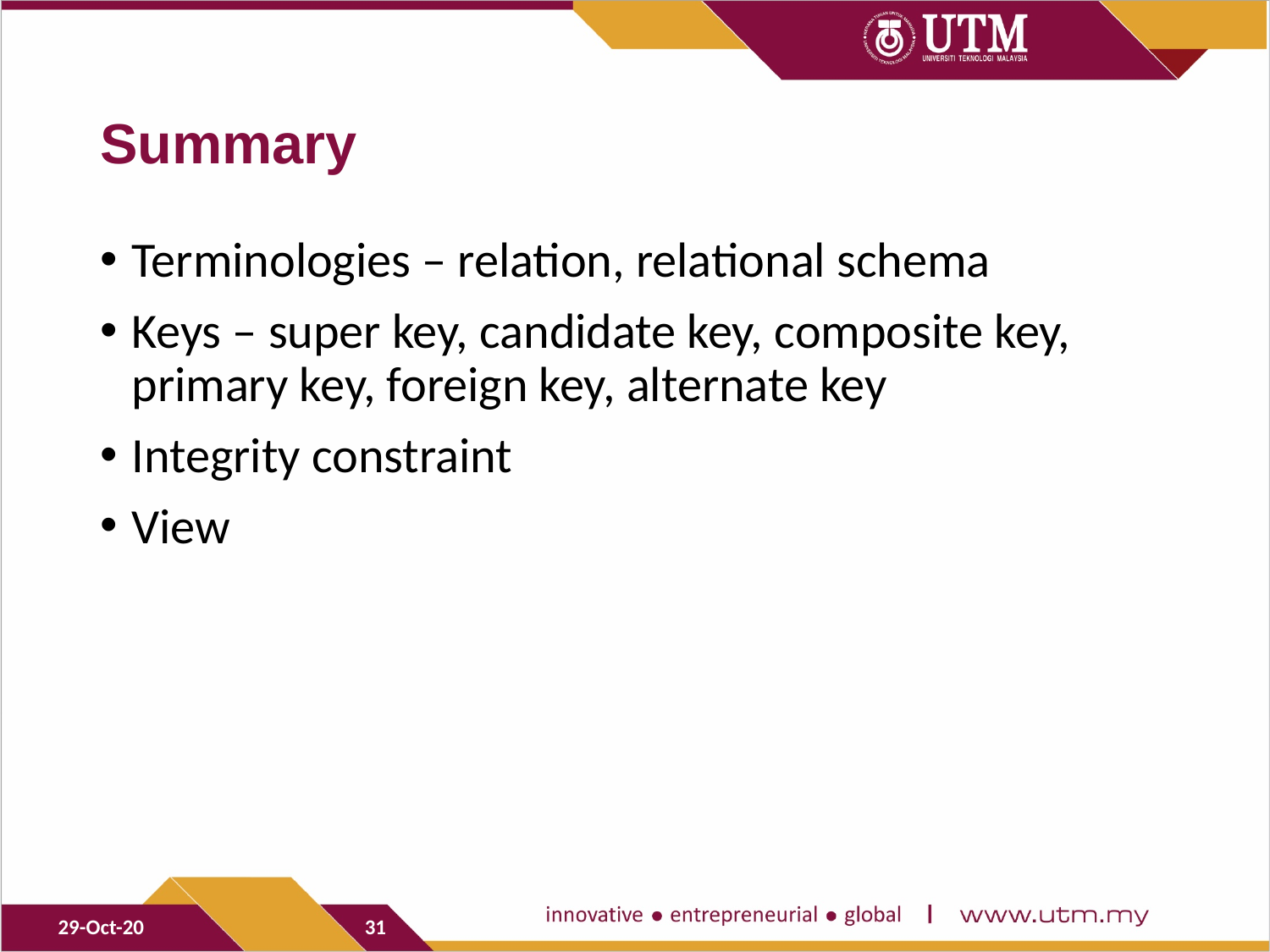

# Summary
Terminologies – relation, relational schema
Keys – super key, candidate key, composite key, primary key, foreign key, alternate key
Integrity constraint
View

29-Oct-20
31